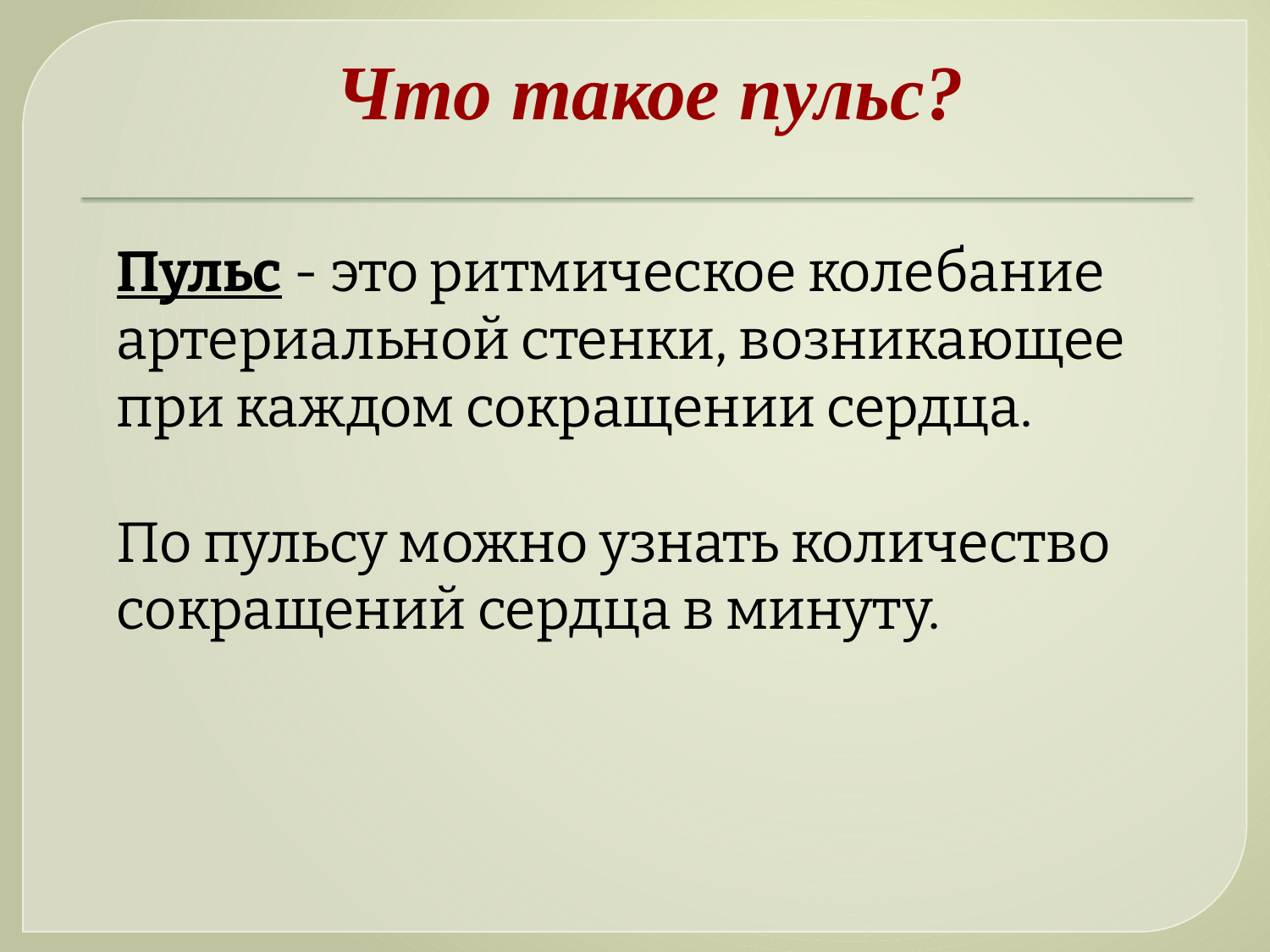

Что такое пульс?
	Пульс - это ритмическое колебание артериальной стенки, возникающее при каждом сокращении сердца.

	По пульсу можно узнать количество сокращений сердца в минуту.